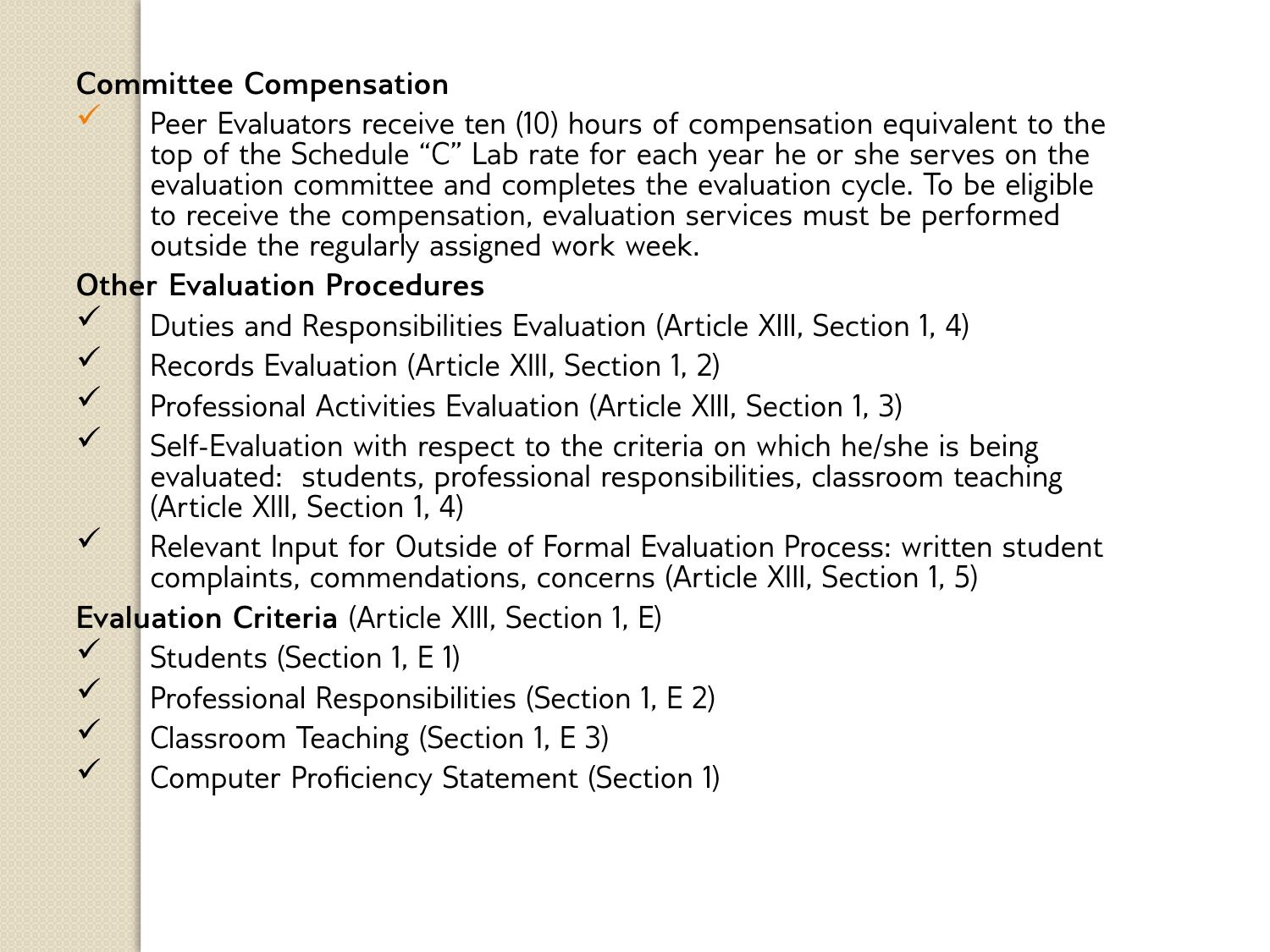

Committee Compensation
Peer Evaluators receive ten (10) hours of compensation equivalent to the top of the Schedule “C” Lab rate for each year he or she serves on the evaluation committee and completes the evaluation cycle. To be eligible to receive the compensation, evaluation services must be performed outside the regularly assigned work week.
Other Evaluation Procedures
Duties and Responsibilities Evaluation (Article XIII, Section 1, 4)
Records Evaluation (Article XIII, Section 1, 2)
Professional Activities Evaluation (Article XIII, Section 1, 3)
Self-Evaluation with respect to the criteria on which he/she is being evaluated:  students, professional responsibilities, classroom teaching (Article XIII, Section 1, 4)
Relevant Input for Outside of Formal Evaluation Process: written student complaints, commendations, concerns (Article XIII, Section 1, 5)
Evaluation Criteria (Article XIII, Section 1, E)
Students (Section 1, E 1)
Professional Responsibilities (Section 1, E 2)
Classroom Teaching (Section 1, E 3)
Computer Proficiency Statement (Section 1)